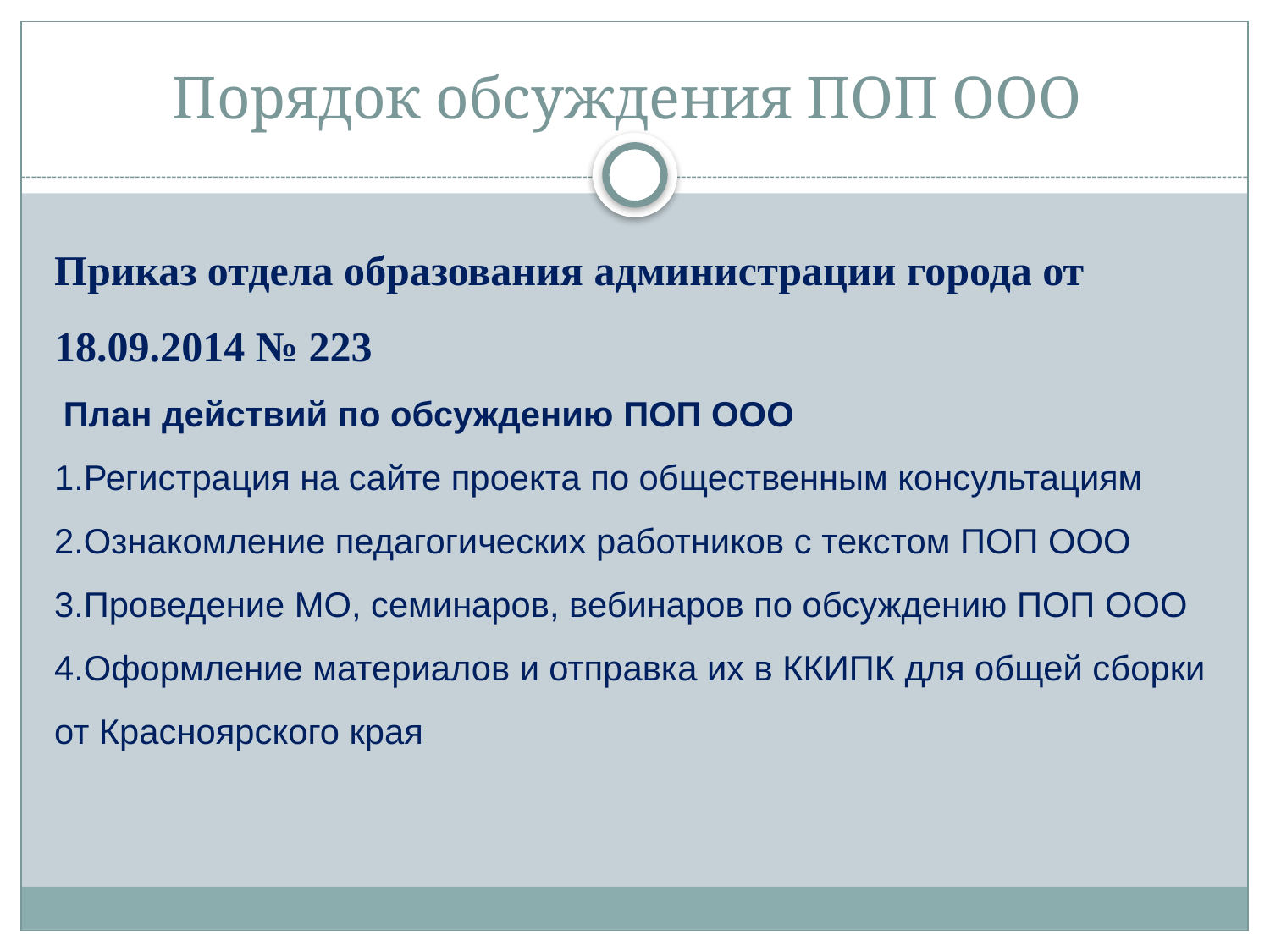

# Порядок обсуждения ПОП ООО
Приказ отдела образования администрации города от 18.09.2014 № 223
 План действий по обсуждению ПОП ООО
Регистрация на сайте проекта по общественным консультациям
Ознакомление педагогических работников с текстом ПОП ООО
Проведение МО, семинаров, вебинаров по обсуждению ПОП ООО
Оформление материалов и отправка их в ККИПК для общей сборки от Красноярского края